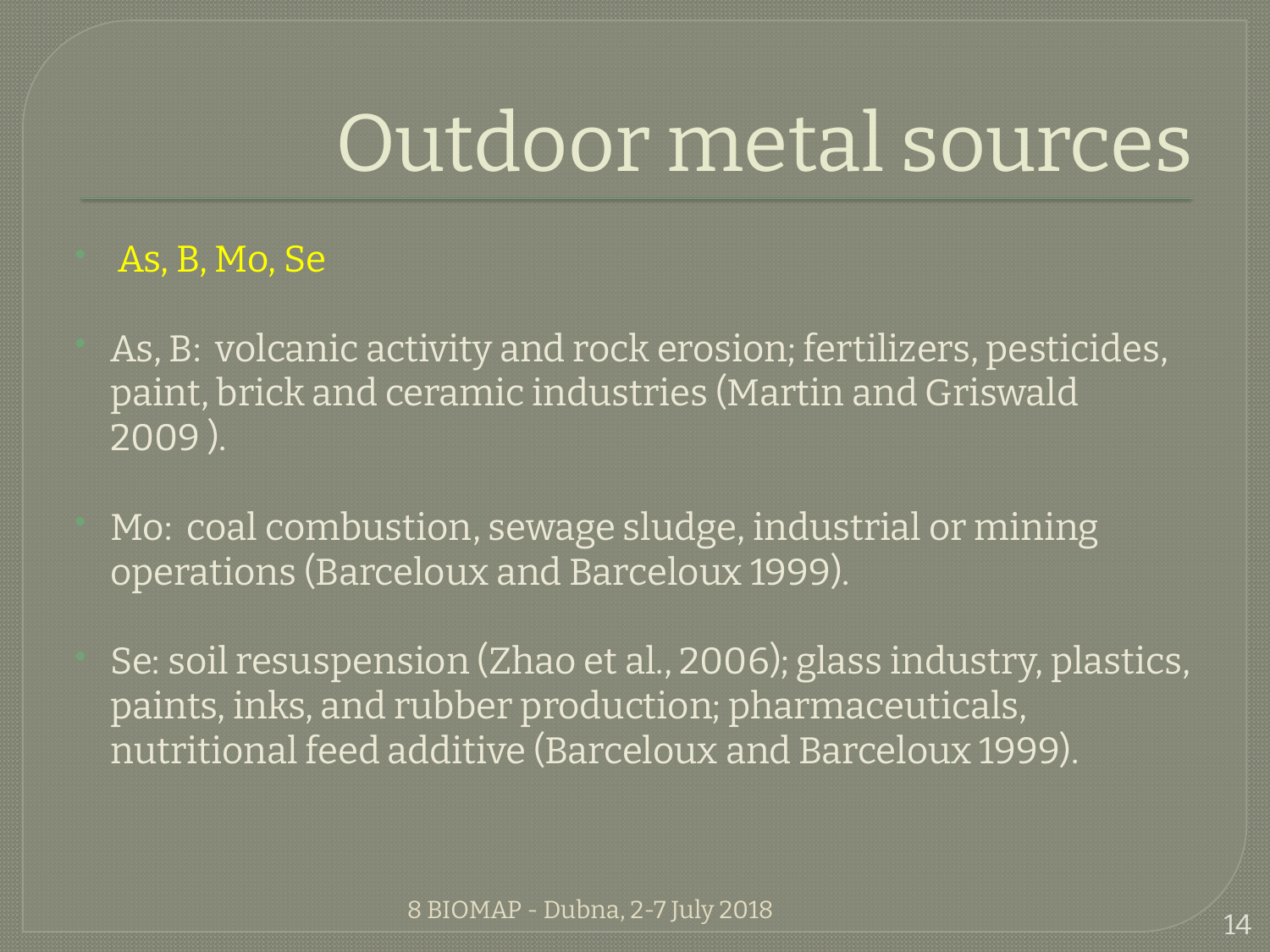

# Outdoor metal sources
 As, B, Mo, Se

As, B:  volcanic activity and rock erosion; fertilizers, pesticides, paint, brick and ceramic industries (Martin and Griswald 2009 ).

Mo:  coal combustion, sewage sludge, industrial or mining operations (Barceloux and Barceloux 1999).

Se: soil resuspension (Zhao et al., 2006); glass industry, plastics, paints, inks, and rubber production; pharmaceuticals, nutritional feed additive (Barceloux and Barceloux 1999).

8 BIOMAP - Dubna, 2-7 July 2018
14